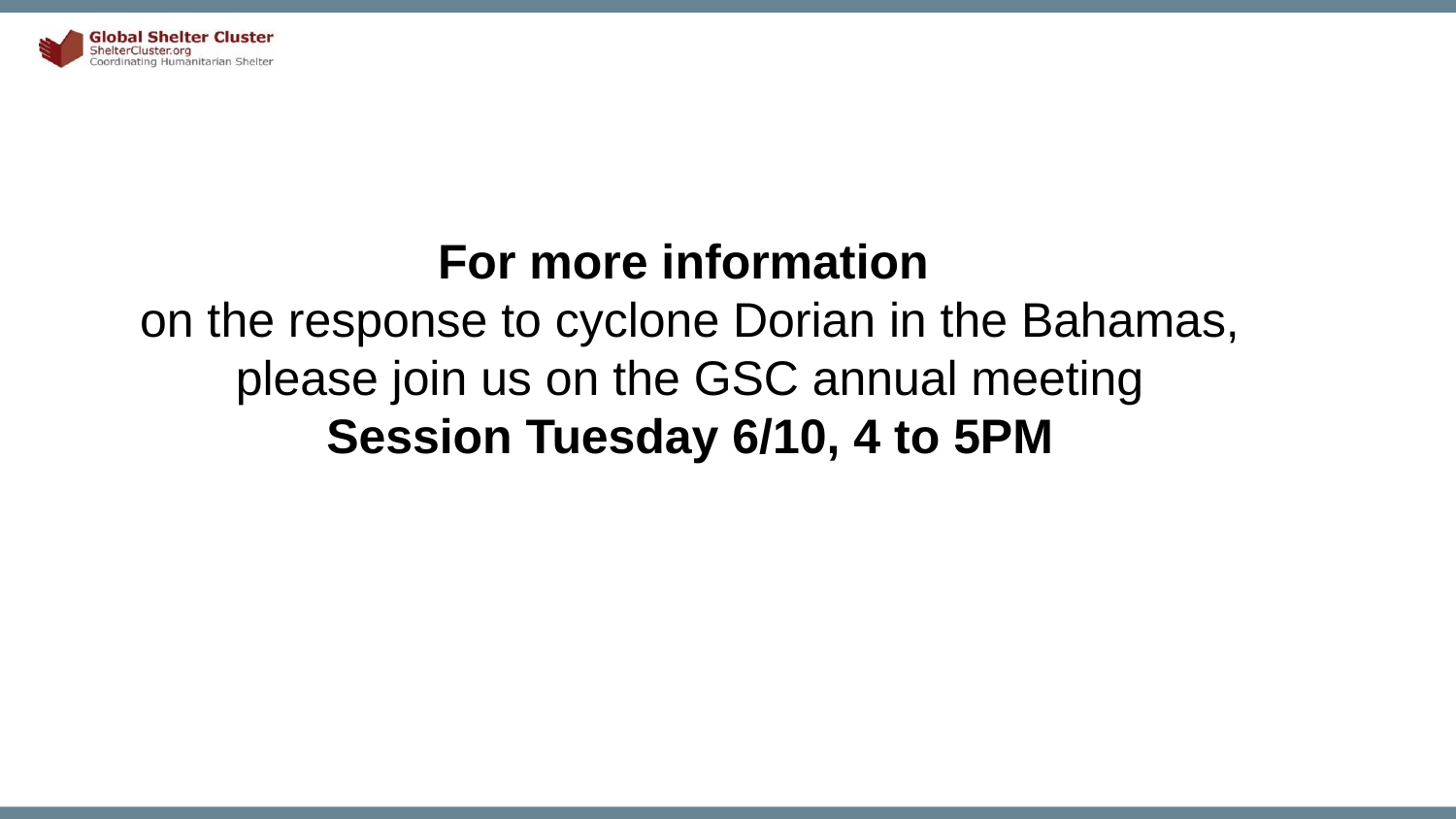

For more information
on the response to cyclone Dorian in the Bahamas,
please join us on the GSC annual meeting
Session Tuesday 6/10, 4 to 5PM